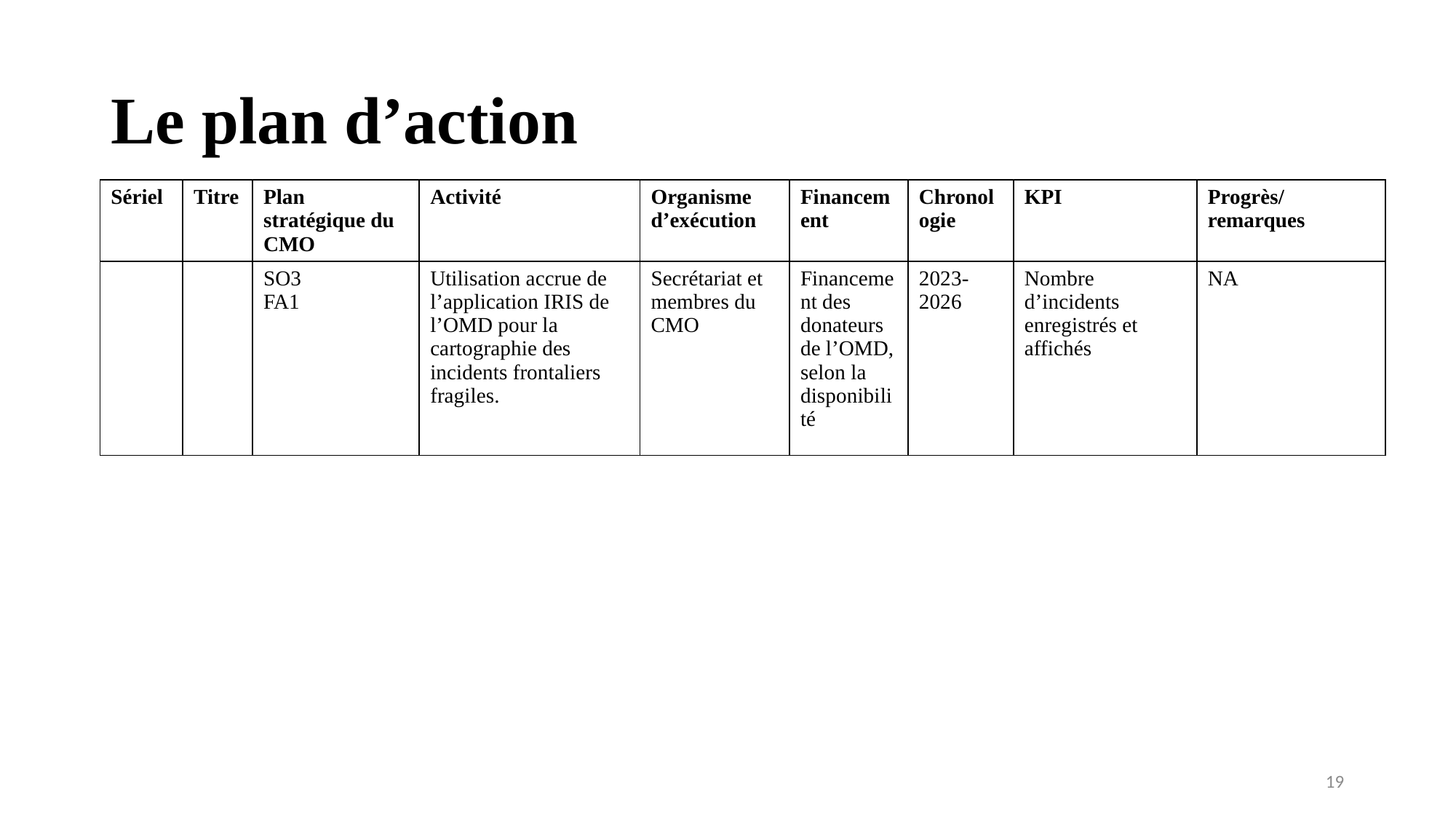

# Le plan d’action
| Sériel | Titre | Plan stratégique du CMO | Activité | Organisme d’exécution | Financement | Chronologie | KPI | Progrès/remarques |
| --- | --- | --- | --- | --- | --- | --- | --- | --- |
|  |  | SO3 FA1 | Utilisation accrue de l’application IRIS de l’OMD pour la cartographie des incidents frontaliers fragiles. | Secrétariat et membres du CMO | Financement des donateurs de l’OMD, selon la disponibilité | 2023-2026 | Nombre d’incidents enregistrés et affichés | NA |
19